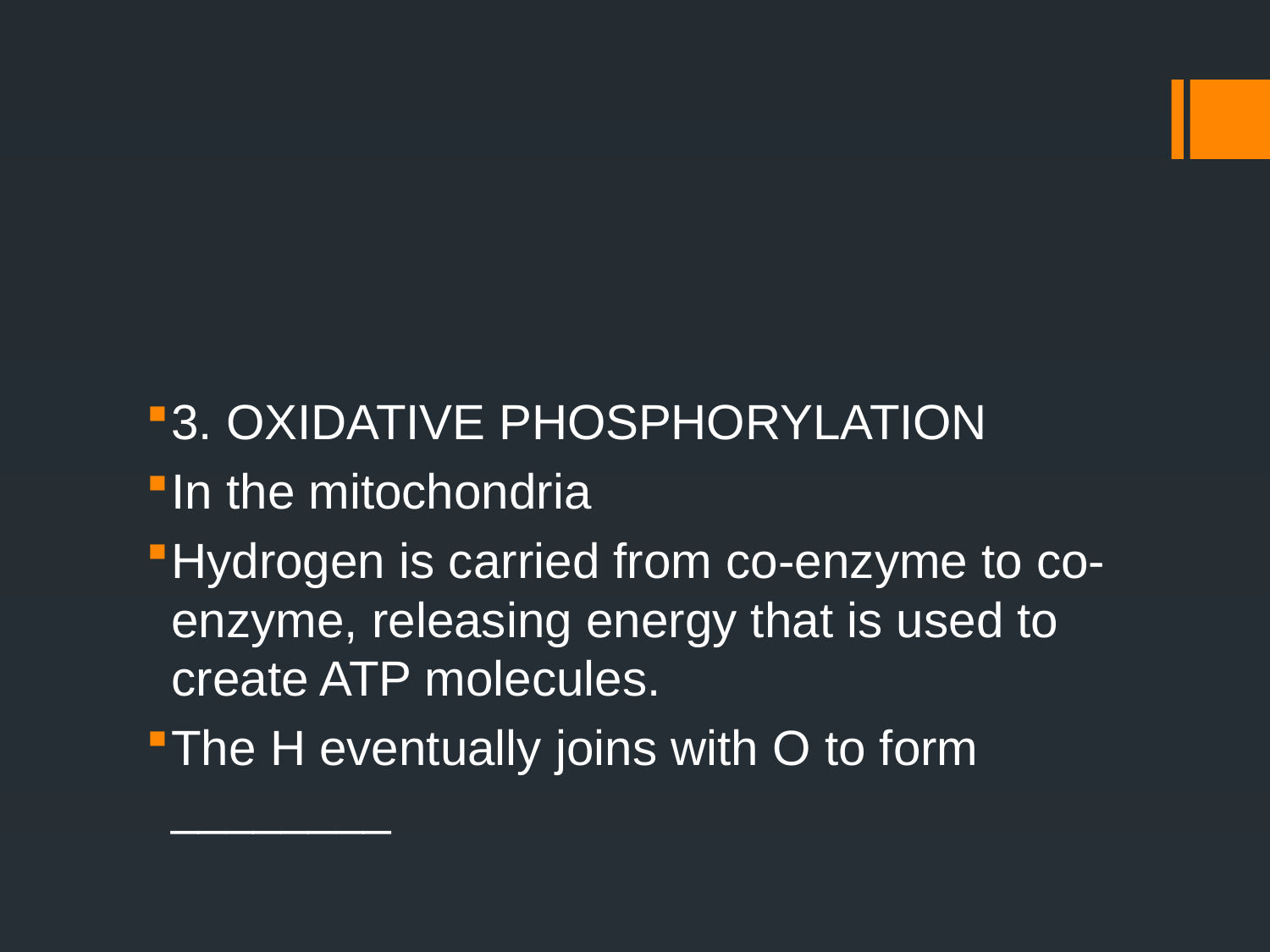

#
3. OXIDATIVE PHOSPHORYLATION
In the mitochondria
Hydrogen is carried from co-enzyme to co-enzyme, releasing energy that is used to create ATP molecules.
The H eventually joins with O to form ________